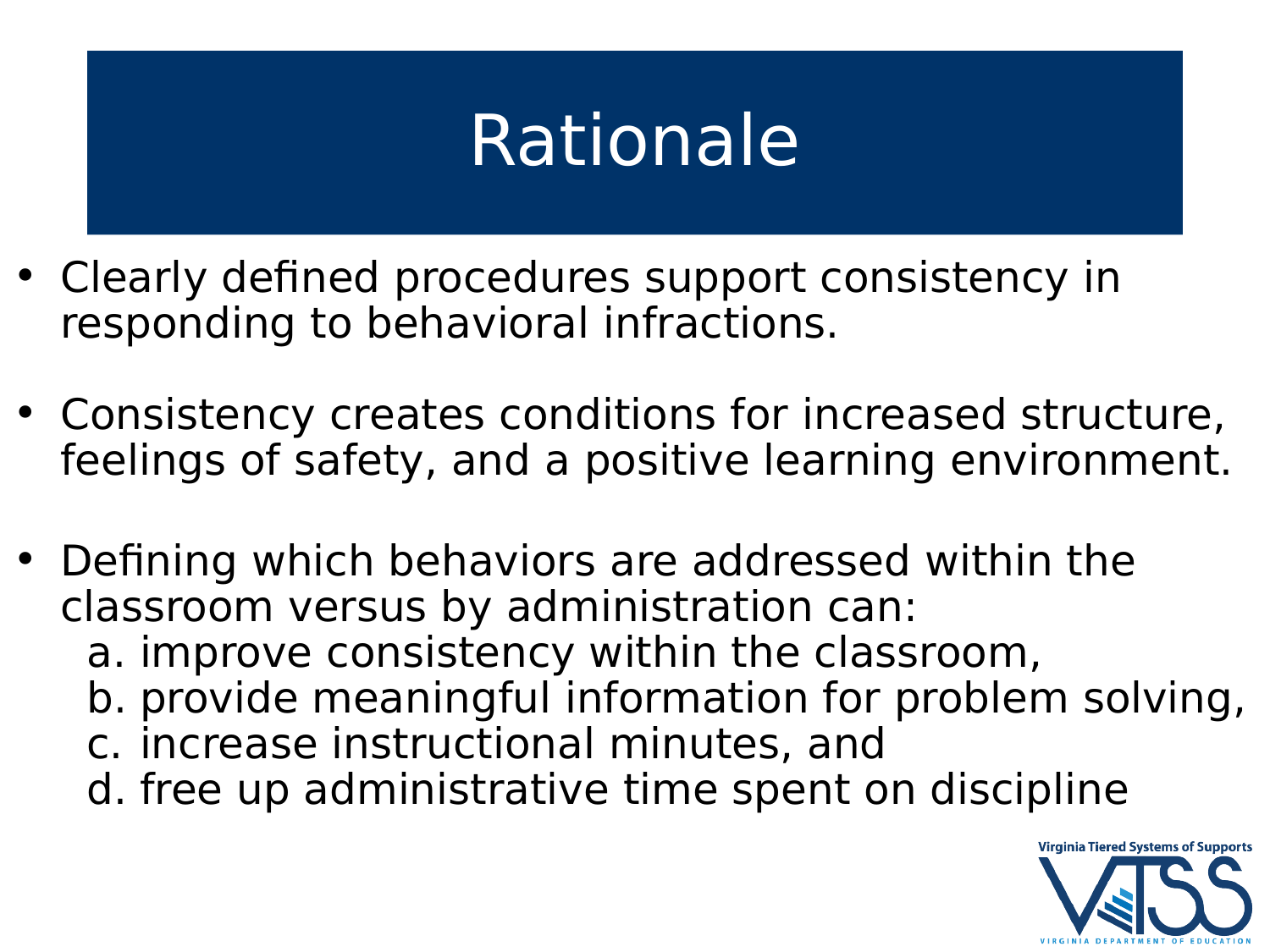

# Rationale
Clearly defined procedures support consistency in responding to behavioral infractions.

Consistency creates conditions for increased structure, feelings of safety, and a positive learning environment.

Defining which behaviors are addressed within the classroom versus by administration can:
improve consistency within the classroom,
provide meaningful information for problem solving,
increase instructional minutes, and
free up administrative time spent on discipline